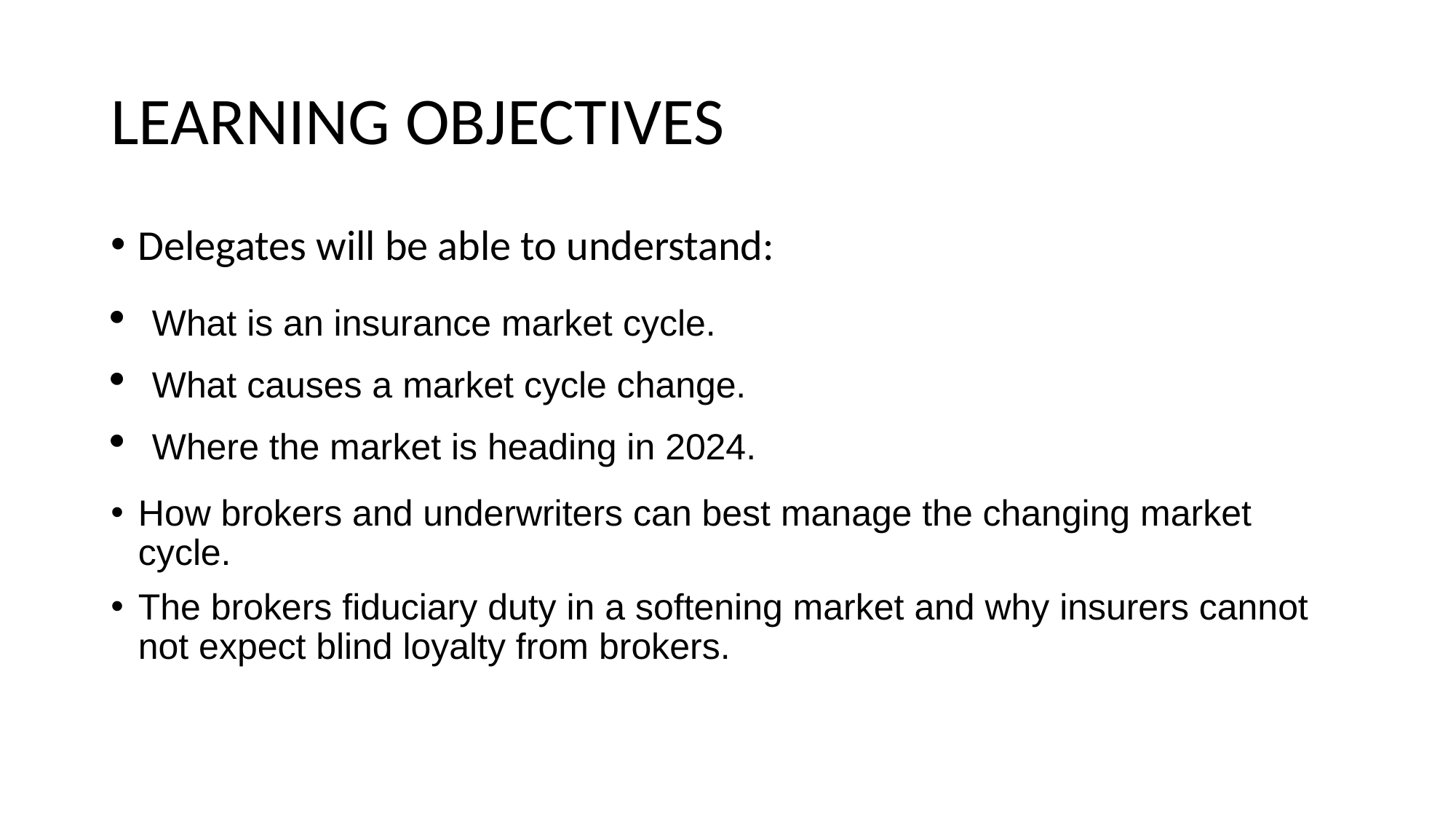

# LEARNING OBJECTIVES
Delegates will be able to understand:
What is an insurance market cycle.
What causes a market cycle change.
Where the market is heading in 2024.
How brokers and underwriters can best manage the changing market cycle.
The brokers fiduciary duty in a softening market and why insurers cannot not expect blind loyalty from brokers.